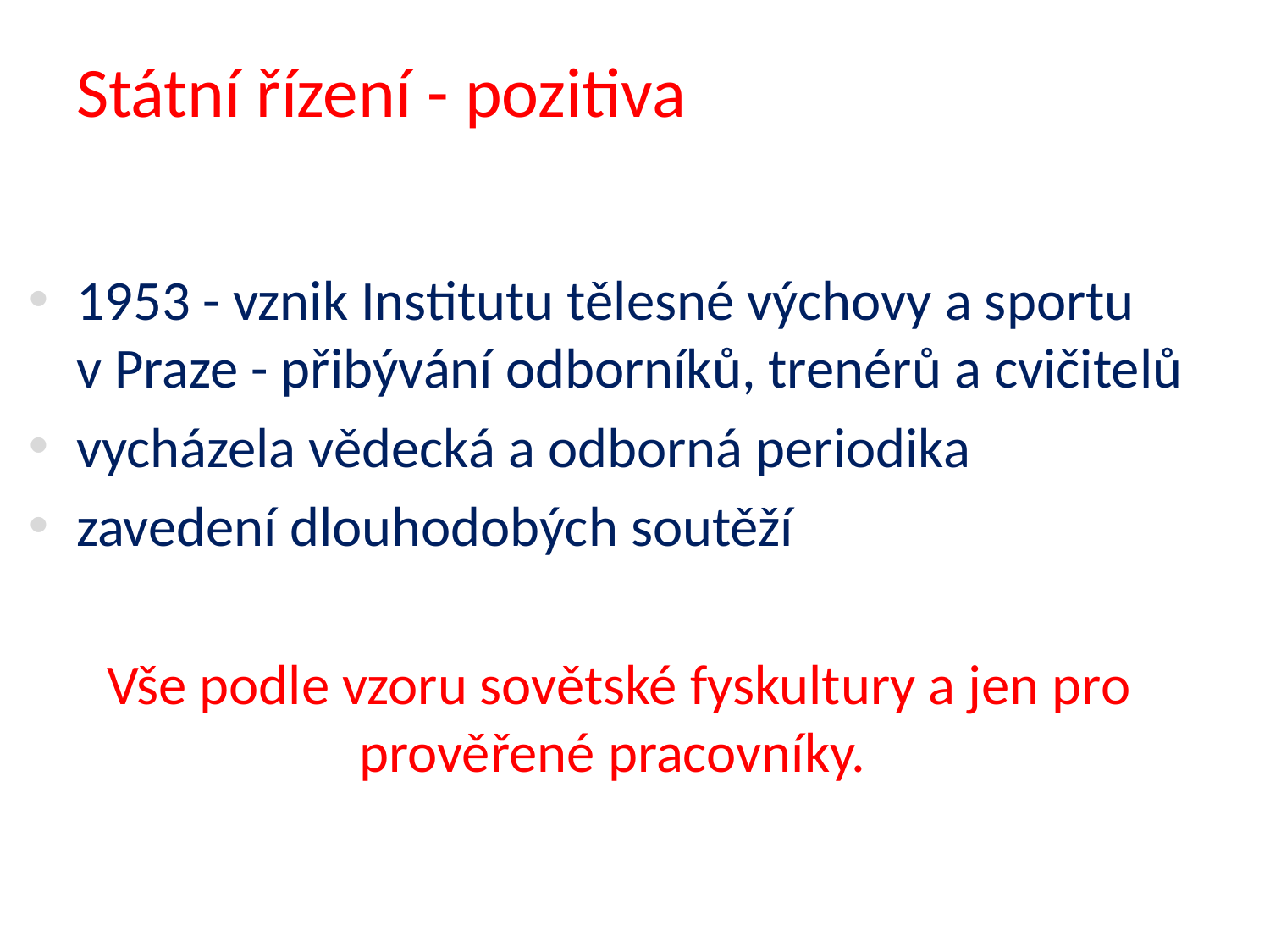

# Státní řízení - pozitiva
1953 - vznik Institutu tělesné výchovy a sportu v Praze - přibývání odborníků, trenérů a cvičitelů
vycházela vědecká a odborná periodika
zavedení dlouhodobých soutěží

Vše podle vzoru sovětské fyskultury a jen pro prověřené pracovníky.